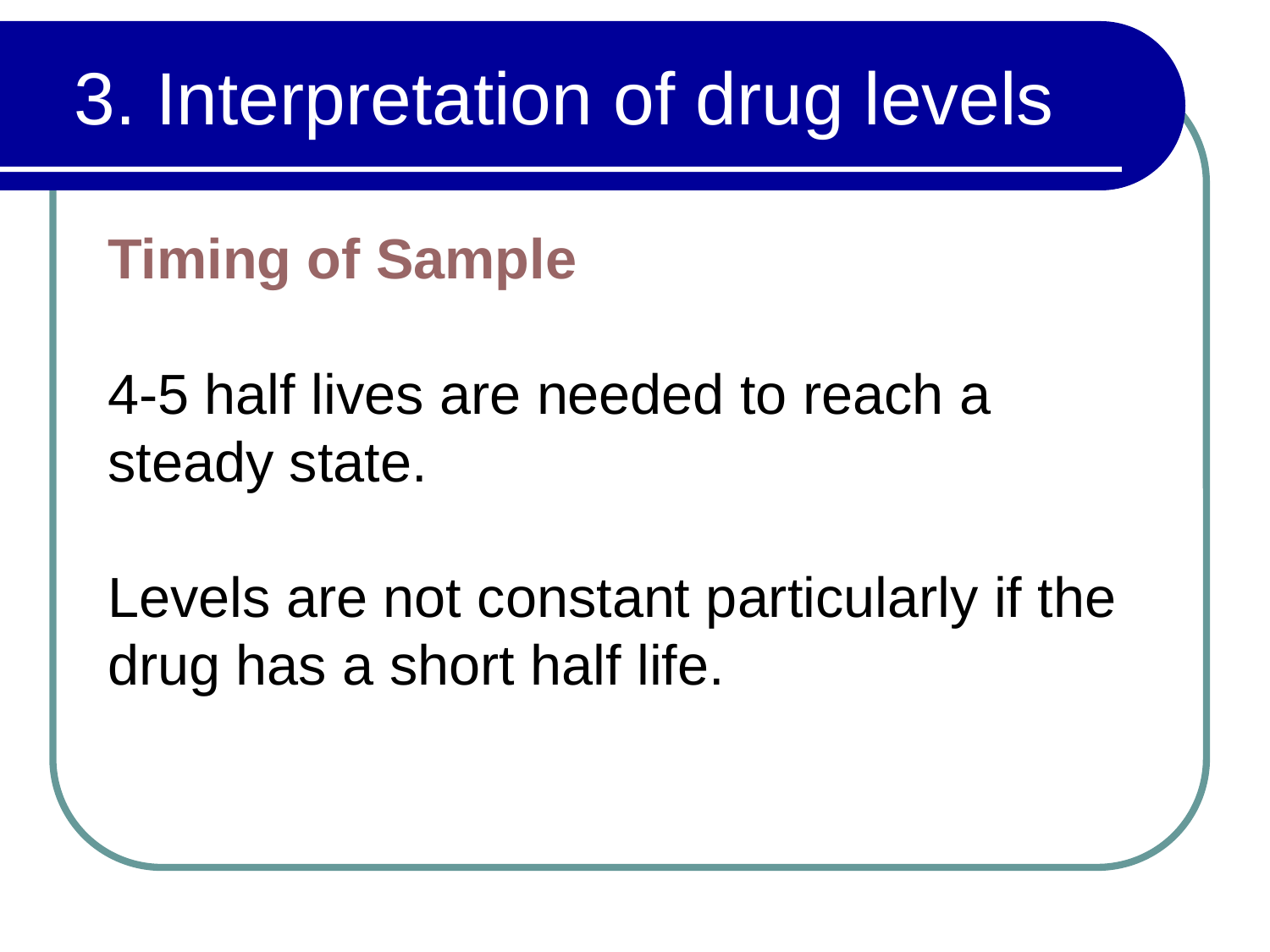

# 3. Interpretation of drug levels

Timing of Sample

4-5 half lives are needed to reach a steady state.

Levels are not constant particularly if the drug has a short half life.